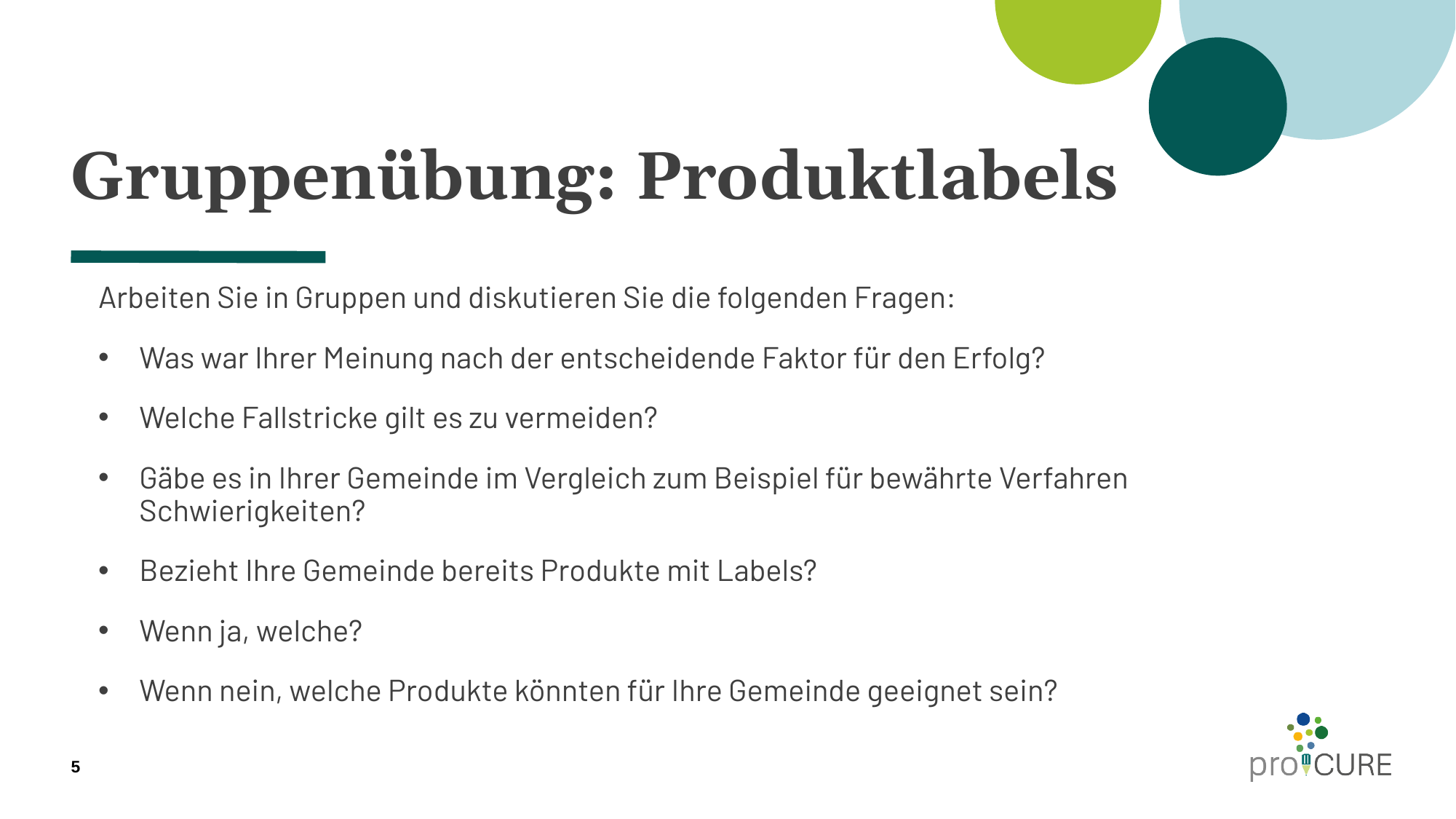

# Gruppenübung: Produktlabels
Arbeiten Sie in Gruppen und diskutieren Sie die folgenden Fragen:
Was war Ihrer Meinung nach der entscheidende Faktor für den Erfolg?
Welche Fallstricke gilt es zu vermeiden?
Gäbe es in Ihrer Gemeinde im Vergleich zum Beispiel für bewährte Verfahren Schwierigkeiten?
Bezieht Ihre Gemeinde bereits Produkte mit Labels?
Wenn ja, welche?
Wenn nein, welche Produkte könnten für Ihre Gemeinde geeignet sein?
5